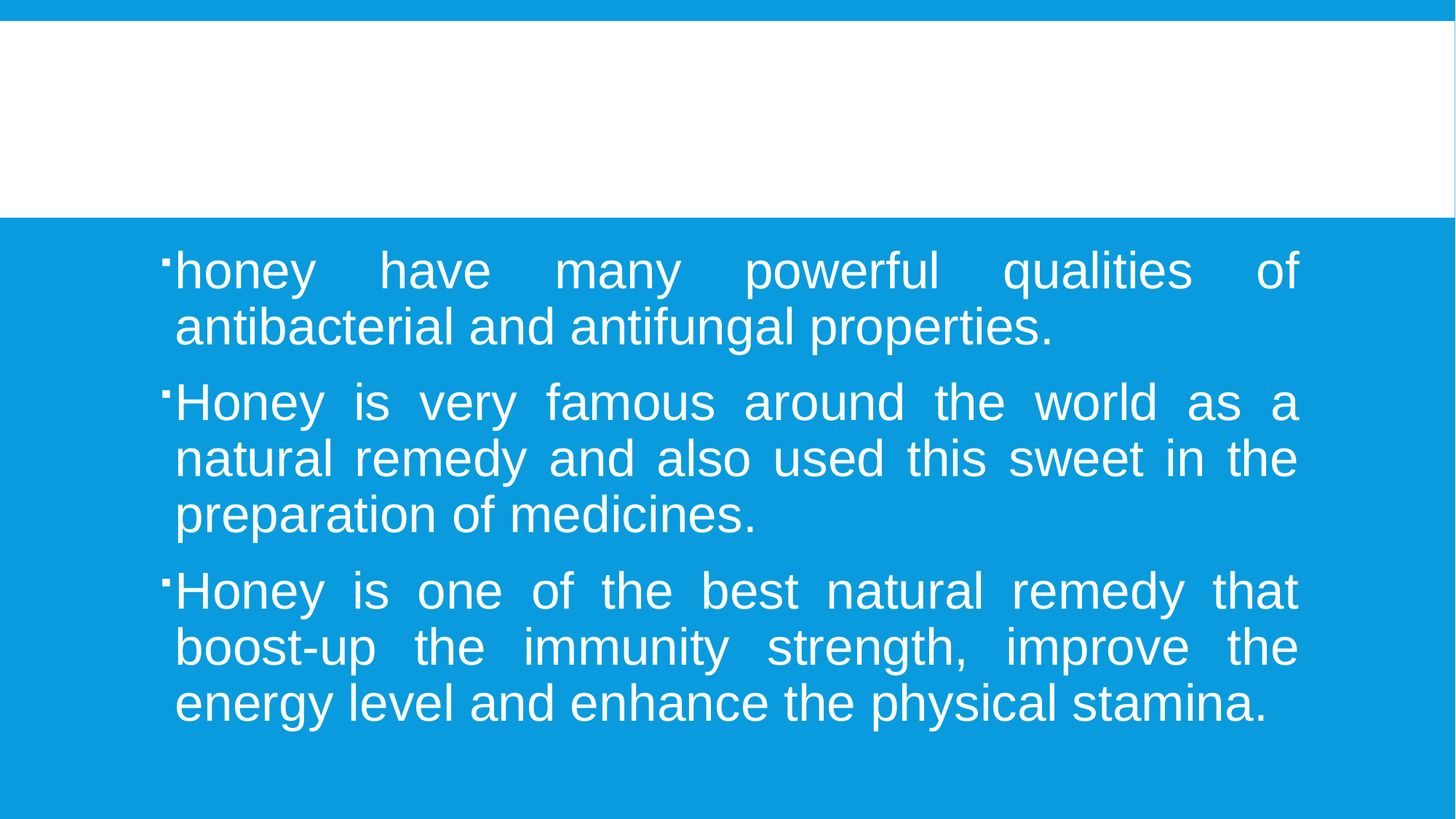

#
honey have many powerful qualities of antibacterial and antifungal properties.
Honey is very famous around the world as a natural remedy and also used this sweet in the preparation of medicines.
Honey is one of the best natural remedy that boost-up the immunity strength, improve the energy level and enhance the physical stamina.